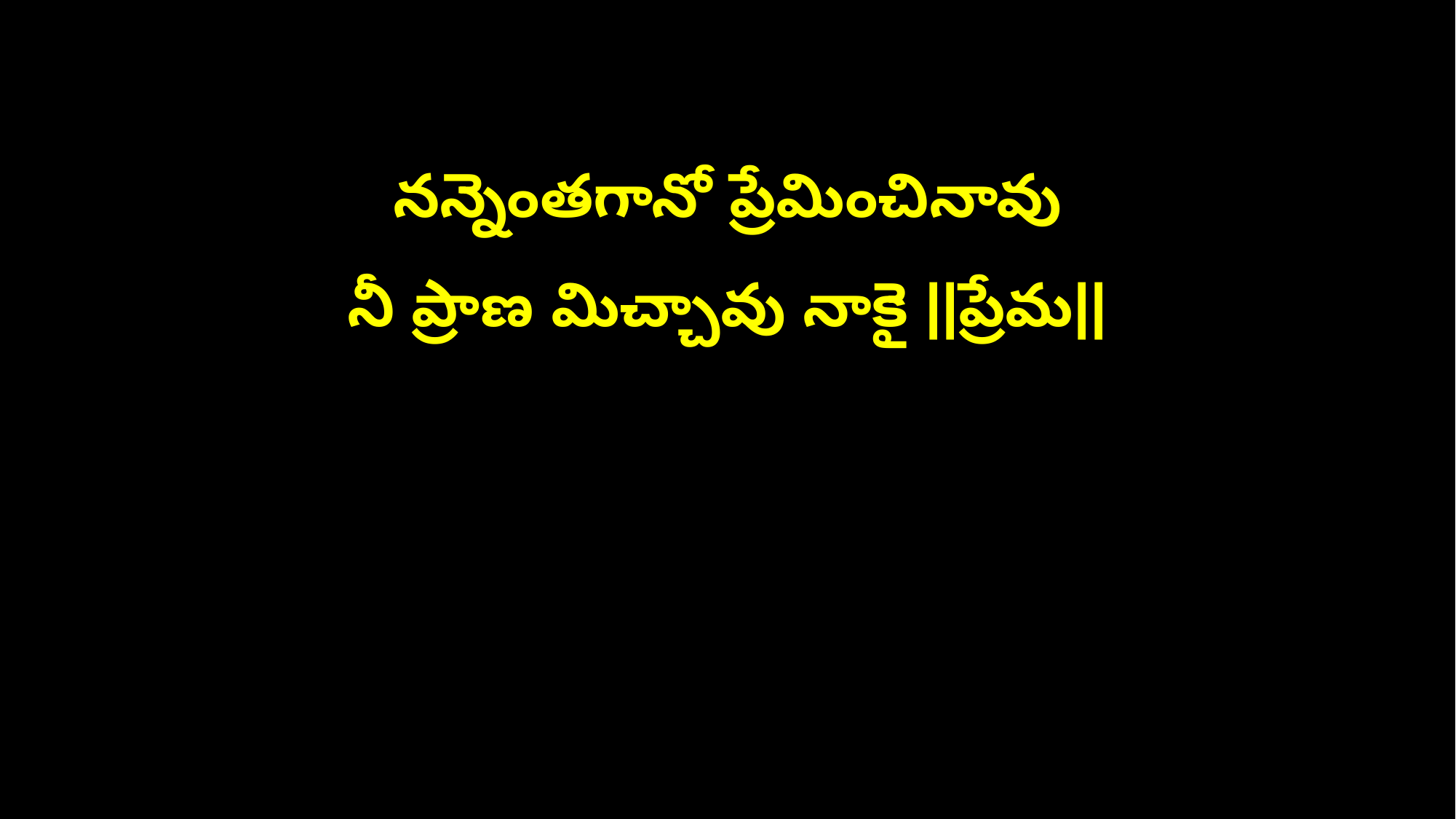

నన్నెంతగానో ప్రేమించినావు
నీ ప్రాణ మిచ్చావు నాకై ||ప్రేమ||